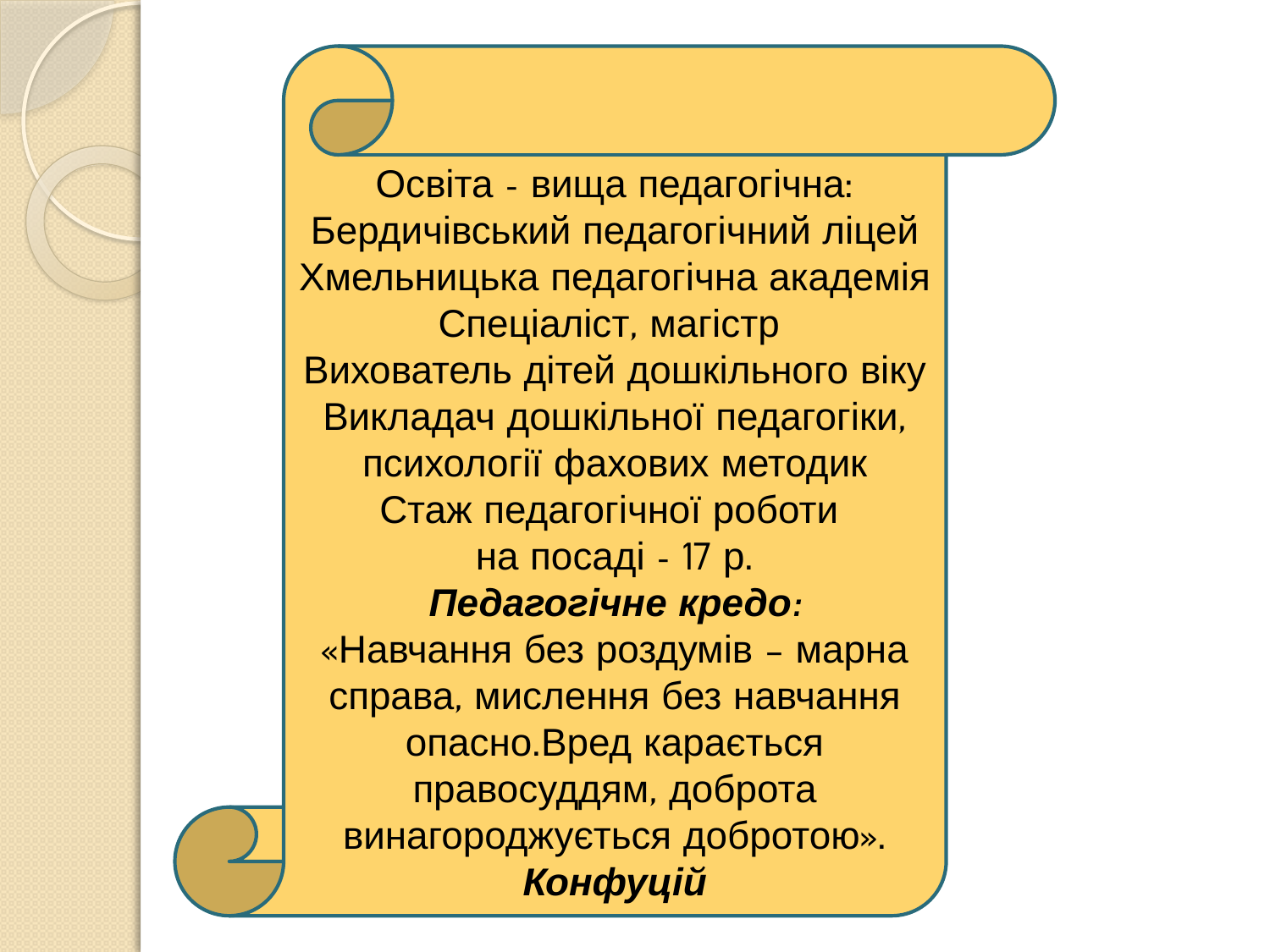

Освіта - вища педагогічна:
Бердичівський педагогічний ліцей
Хмельницька педагогічна академія
Спеціаліст, магістр
Вихователь дітей дошкільного віку
Викладач дошкільної педагогіки, психології фахових методик
Стаж педагогічної роботи
на посаді - 17 р.
Педагогічне кредо:
«Навчання без роздумів – марна справа, мислення без навчання опасно.Вред карається правосуддям, доброта винагороджується добротою».
Конфуцій